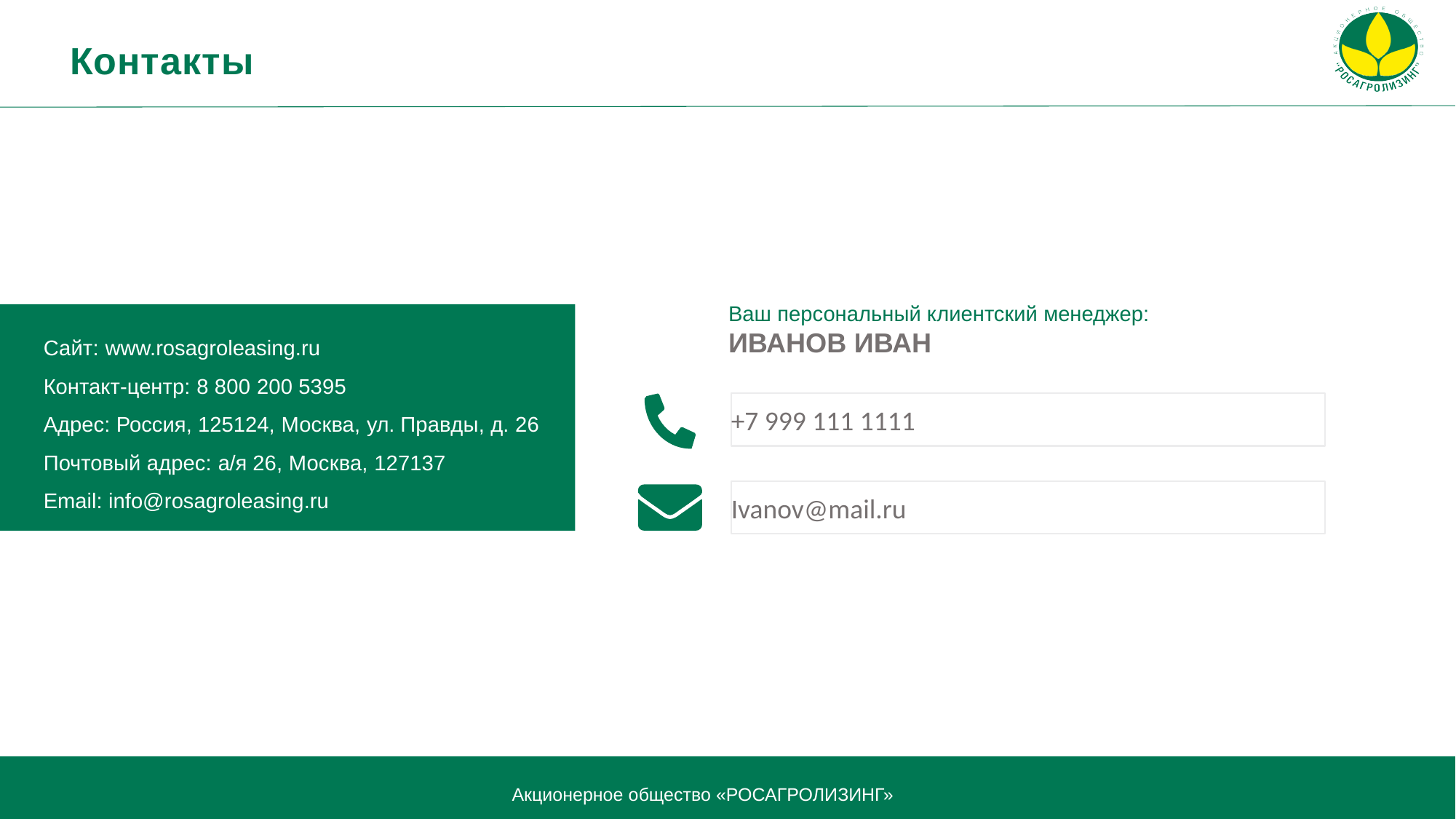

Контакты
Ваш персональный клиентский менеджер:
ИВАНОВ ИВАН

Сайт: www.rosagroleasing.ru
Контакт-центр: 8 800 200 5395
Адрес: Россия, 125124, Москва, ул. Правды, д. 26
Почтовый адрес: а/я 26, Москва, 127137
Email: info@rosagroleasing.ru
+7 999 111 1111

Ivanov@mail.ru

Акционерное общество «РОСАГРОЛИЗИНГ»